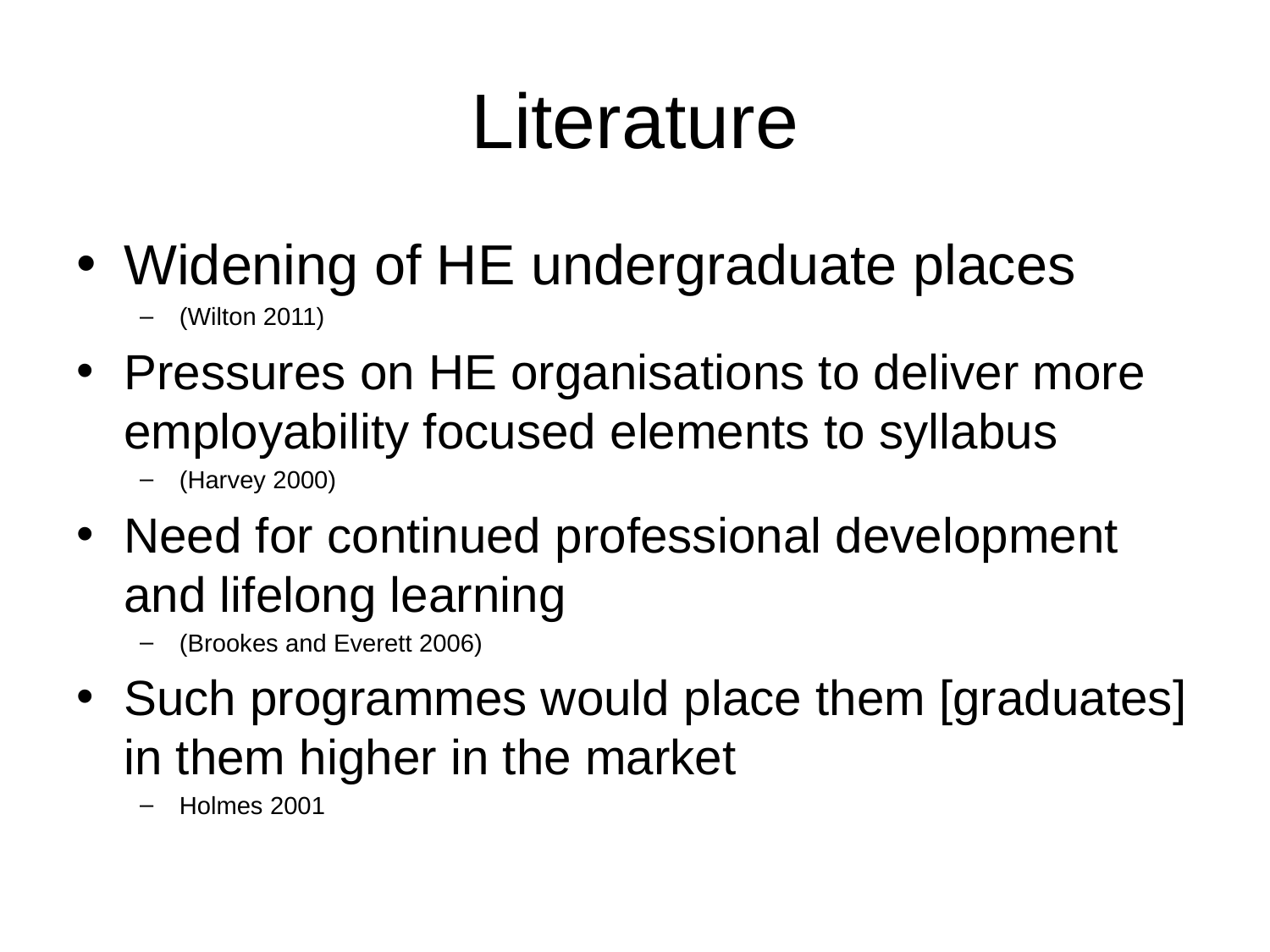

# Literature
Widening of HE undergraduate places
(Wilton 2011)
Pressures on HE organisations to deliver more employability focused elements to syllabus
(Harvey 2000)
Need for continued professional development and lifelong learning
(Brookes and Everett 2006)
Such programmes would place them [graduates] in them higher in the market
Holmes 2001